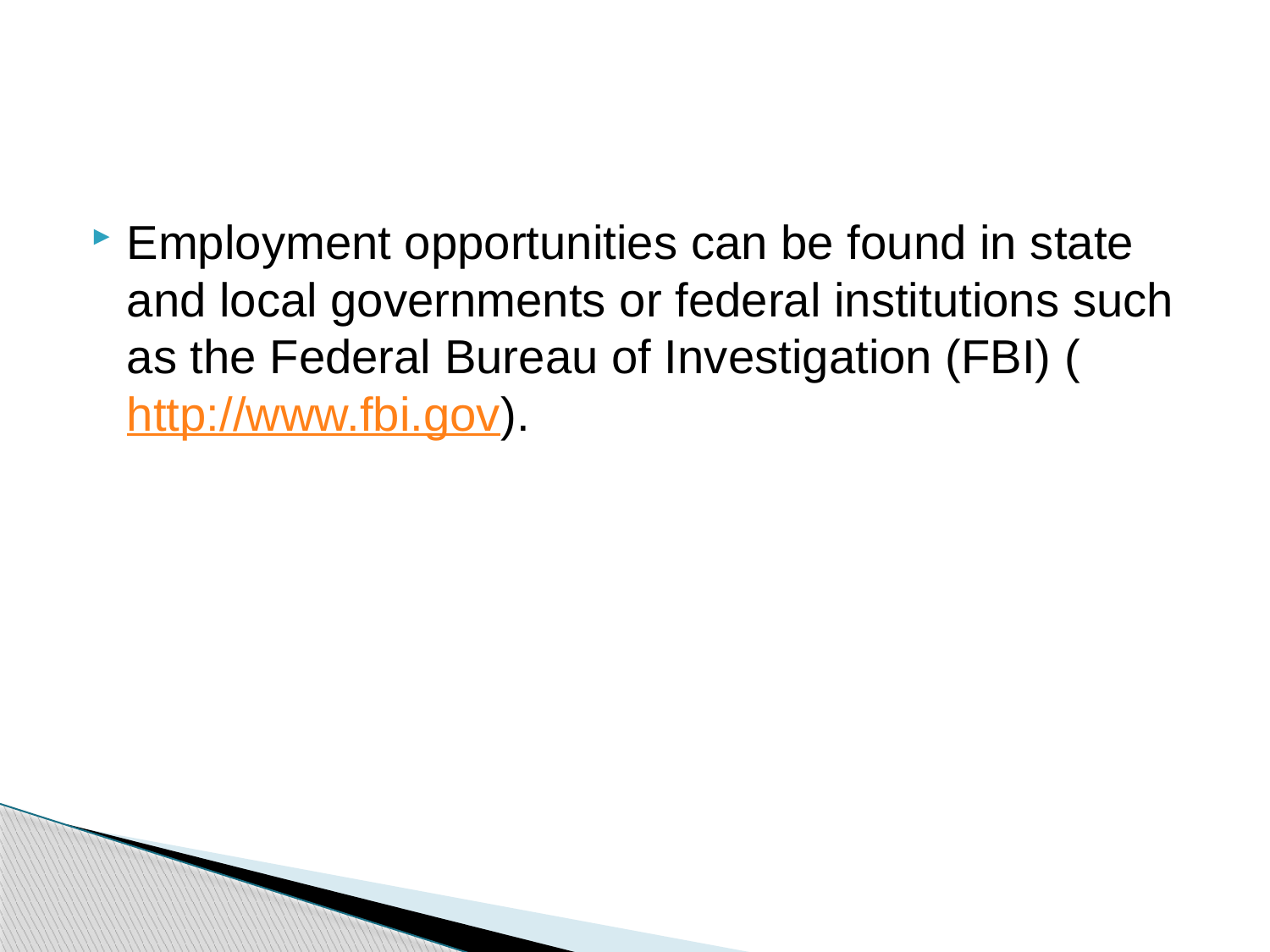

Employment opportunities can be found in state and local governments or federal institutions such as the Federal Bureau of Investigation (FBI) (http://www.fbi.gov).